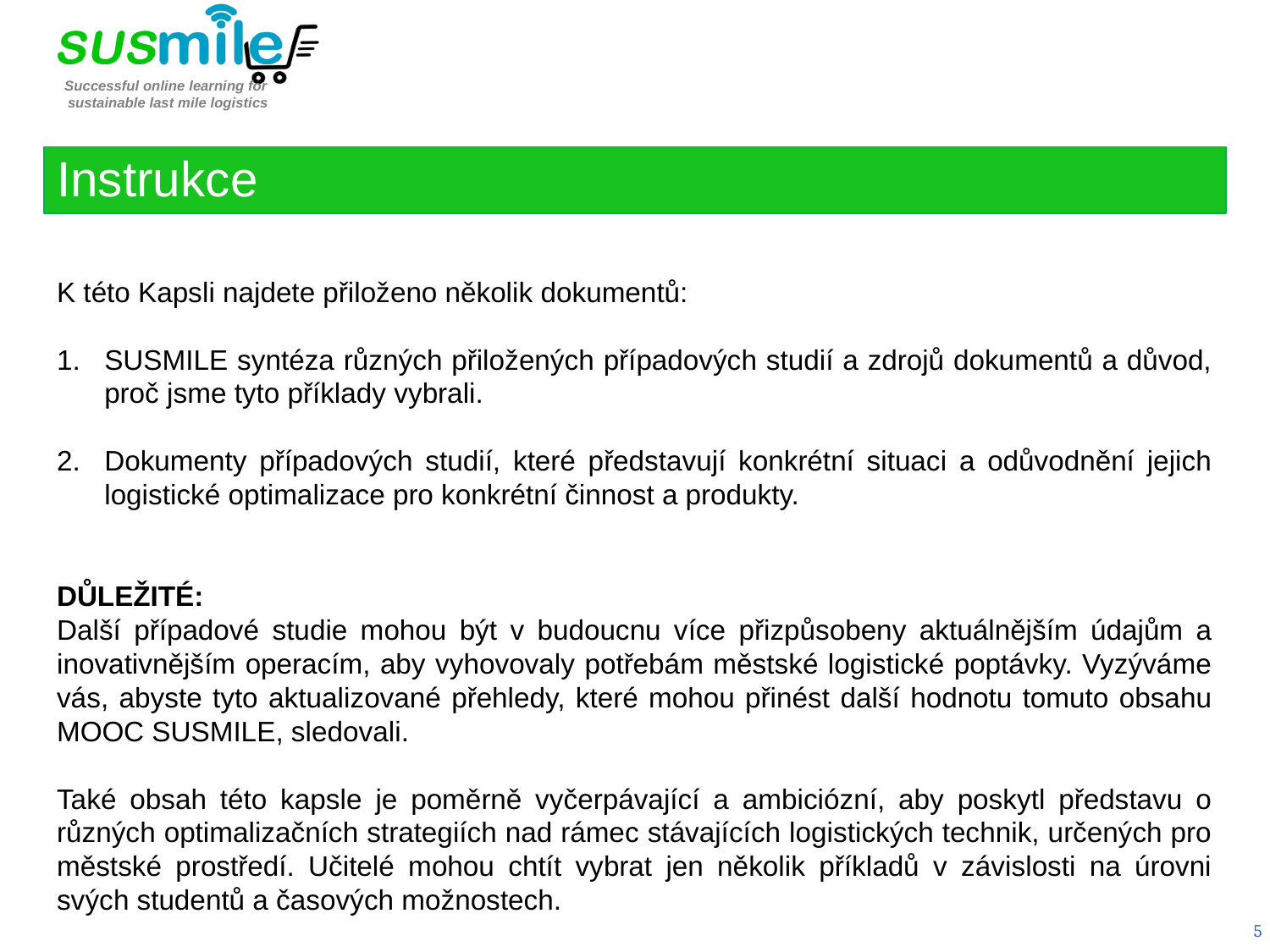

Instrukce
K této Kapsli najdete přiloženo několik dokumentů:

SUSMILE syntéza různých přiložených případových studií a zdrojů dokumentů a důvod, proč jsme tyto příklady vybrali.

Dokumenty případových studií, které představují konkrétní situaci a odůvodnění jejich logistické optimalizace pro konkrétní činnost a produkty.

DŮLEŽITÉ:
Další případové studie mohou být v budoucnu více přizpůsobeny aktuálnějším údajům a inovativnějším operacím, aby vyhovovaly potřebám městské logistické poptávky. Vyzýváme vás, abyste tyto aktualizované přehledy, které mohou přinést další hodnotu tomuto obsahu MOOC SUSMILE, sledovali.

Také obsah této kapsle je poměrně vyčerpávající a ambiciózní, aby poskytl představu o různých optimalizačních strategiích nad rámec stávajících logistických technik, určených pro městské prostředí. Učitelé mohou chtít vybrat jen několik příkladů v závislosti na úrovni svých studentů a časových možnostech.
5